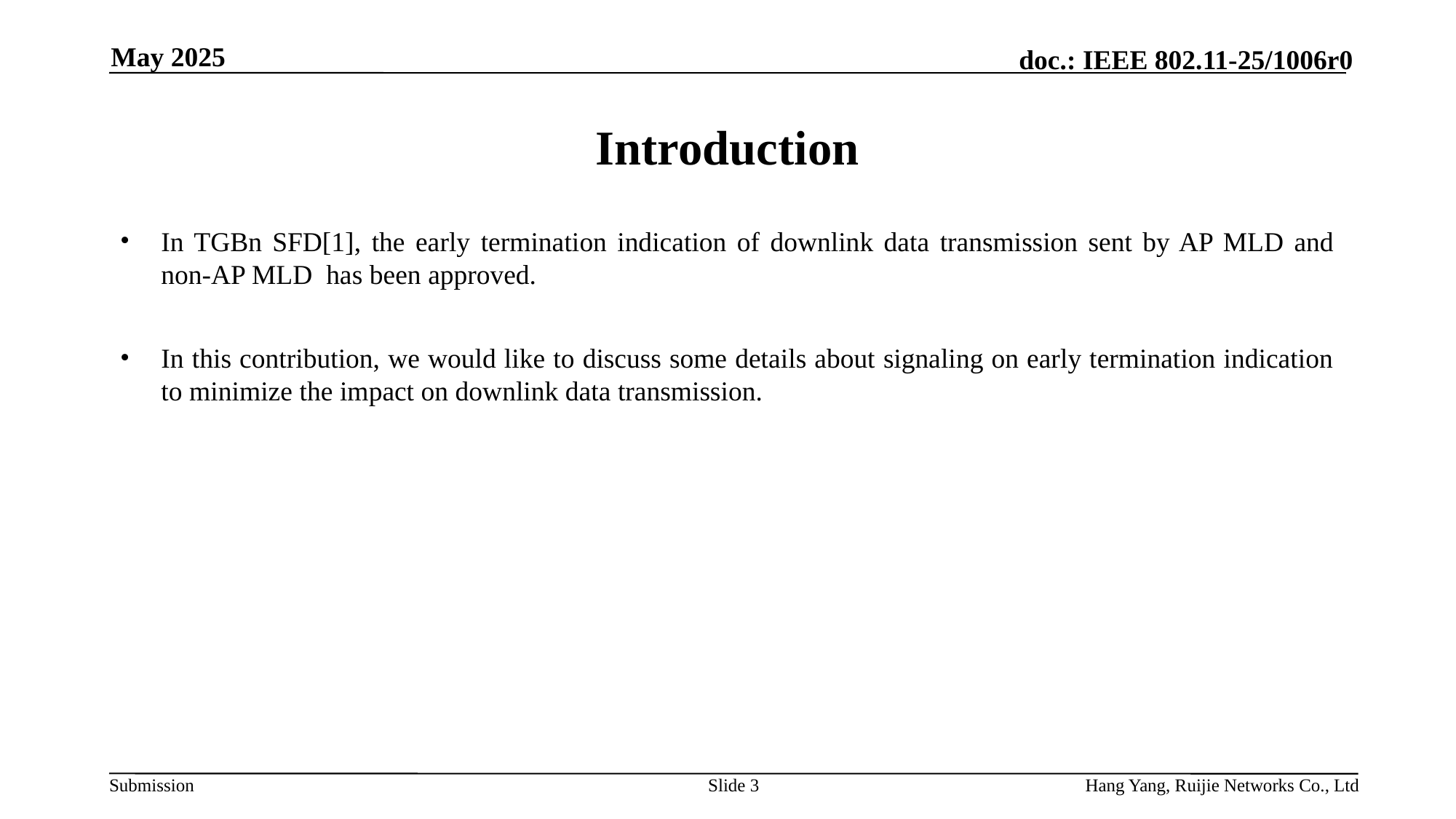

May 2025
# Introduction
In TGBn SFD[1], the early termination indication of downlink data transmission sent by AP MLD and non-AP MLD  has been approved.

In this contribution, we would like to discuss some details about signaling on early termination indication to minimize the impact on downlink data transmission.
Slide 3
Hang Yang, Ruijie Networks Co., Ltd